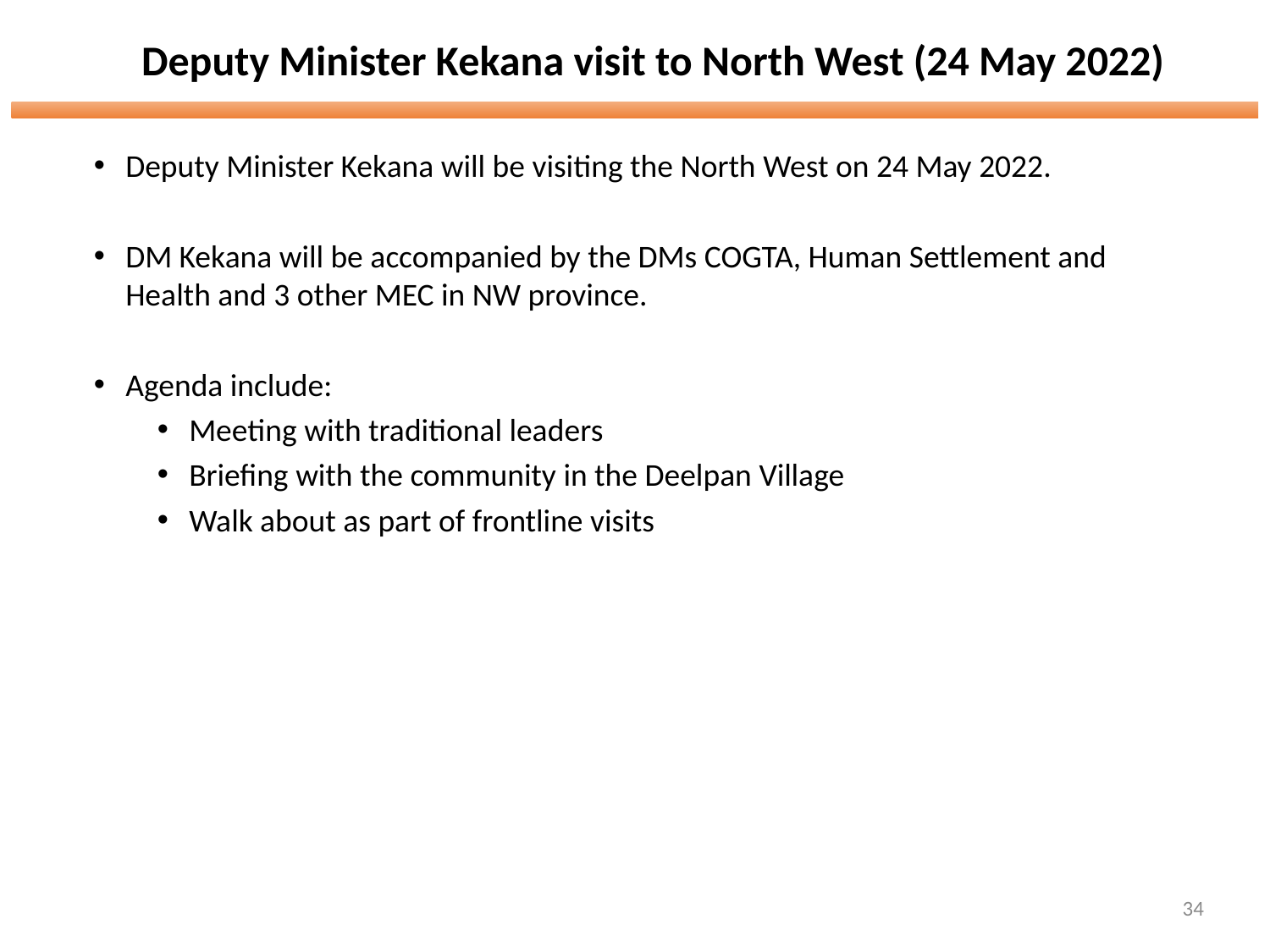

# Deputy Minister Kekana visit to North West (24 May 2022)
Deputy Minister Kekana will be visiting the North West on 24 May 2022.

DM Kekana will be accompanied by the DMs COGTA, Human Settlement and Health and 3 other MEC in NW province.

Agenda include:
Meeting with traditional leaders
Briefing with the community in the Deelpan Village
Walk about as part of frontline visits

34